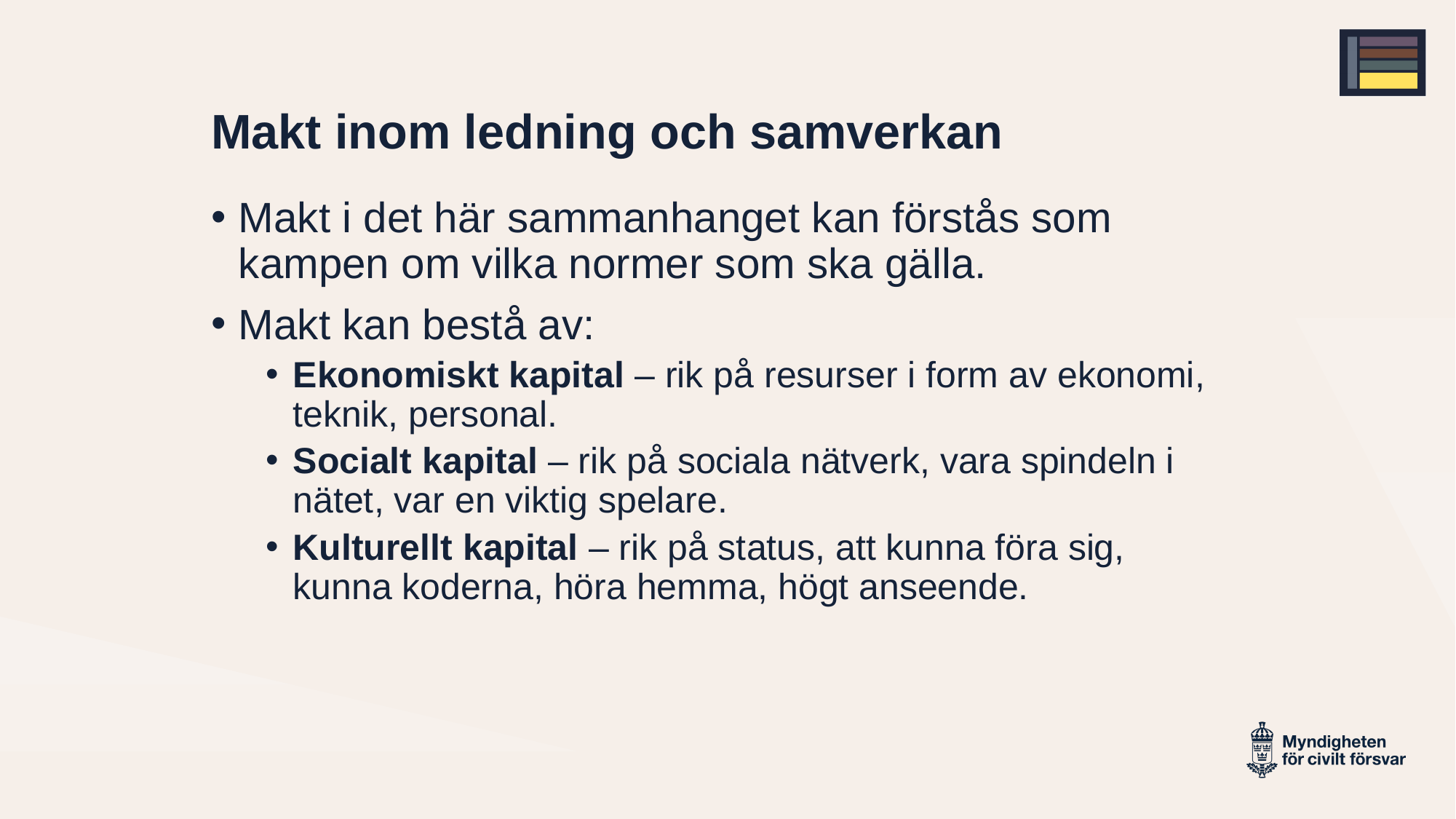

# Makt inom ledning och samverkan
Makt i det här sammanhanget kan förstås som kampen om vilka normer som ska gälla.
Makt kan bestå av:
Ekonomiskt kapital – rik på resurser i form av ekonomi, teknik, personal.
Socialt kapital – rik på sociala nätverk, vara spindeln i nätet, var en viktig spelare.
Kulturellt kapital – rik på status, att kunna föra sig, kunna koderna, höra hemma, högt anseende.